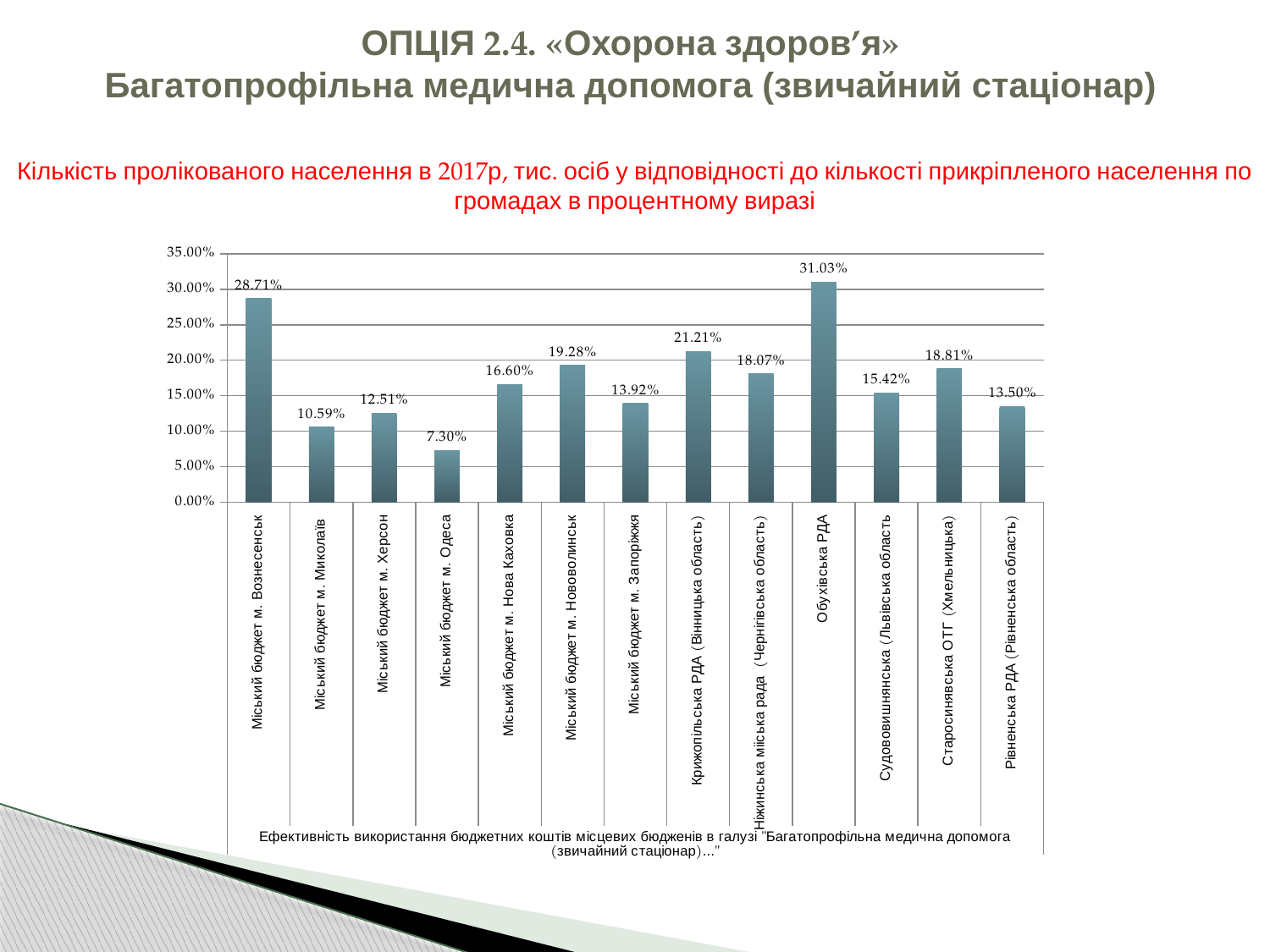

# ОПЦІЯ 2.4. «Охорона здоров’я» Багатопрофільна медична допомога (звичайний стаціонар)
Кількість пролікованого населення в 2017р, тис. осіб у відповідності до кількості прикріпленого населення по громадах в процентному виразі

### Chart

| Category | % |
|---|---|
| Міський бюджет м. Вознесенськ | 0.2871 |
| Міський бюджет м. Миколаїв  | 0.10589999999999998 |
| Міський бюджет м. Херсон | 0.1251 |
| Міський бюджет м. Одеса | 0.07300000000000001 |
| Міський бюджет м. Нова Каховка | 0.166 |
| Міський бюджет м. Нововолинськ | 0.1928 |
| Міський бюджет м. Запоріжжя | 0.1392 |
| Крижопільська РДА (Вінницька область) | 0.2121 |
| Ніжинська мііська рада  (Чернігівська область) | 0.18070000000000044 |
| Обухівська РДА | 0.31030000000000185 |
| Судововишнянська (Львівська область | 0.15420000000000075 |
| Старосинявська ОТГ (Хмельницька) | 0.18810000000000004 |
| Рівненська РДА (Рівненська область) | 0.135 |